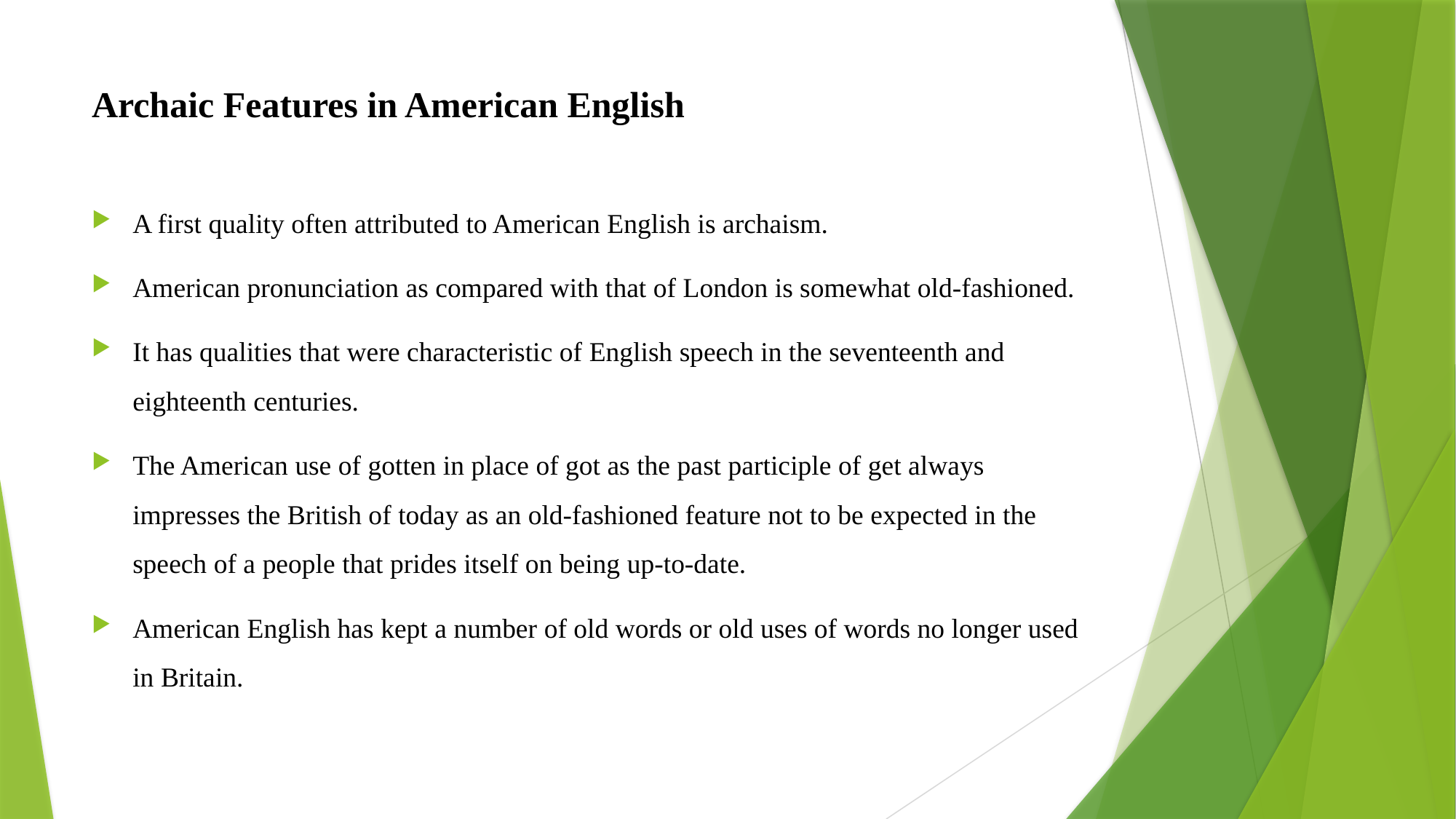

# Archaic Features in American English
A first quality often attributed to American English is archaism.
American pronunciation as compared with that of London is somewhat old-fashioned.
It has qualities that were characteristic of English speech in the seventeenth and eighteenth centuries.
The American use of gotten in place of got as the past participle of get always impresses the British of today as an old-fashioned feature not to be expected in the speech of a people that prides itself on being up-to-date.
American English has kept a number of old words or old uses of words no longer used in Britain.